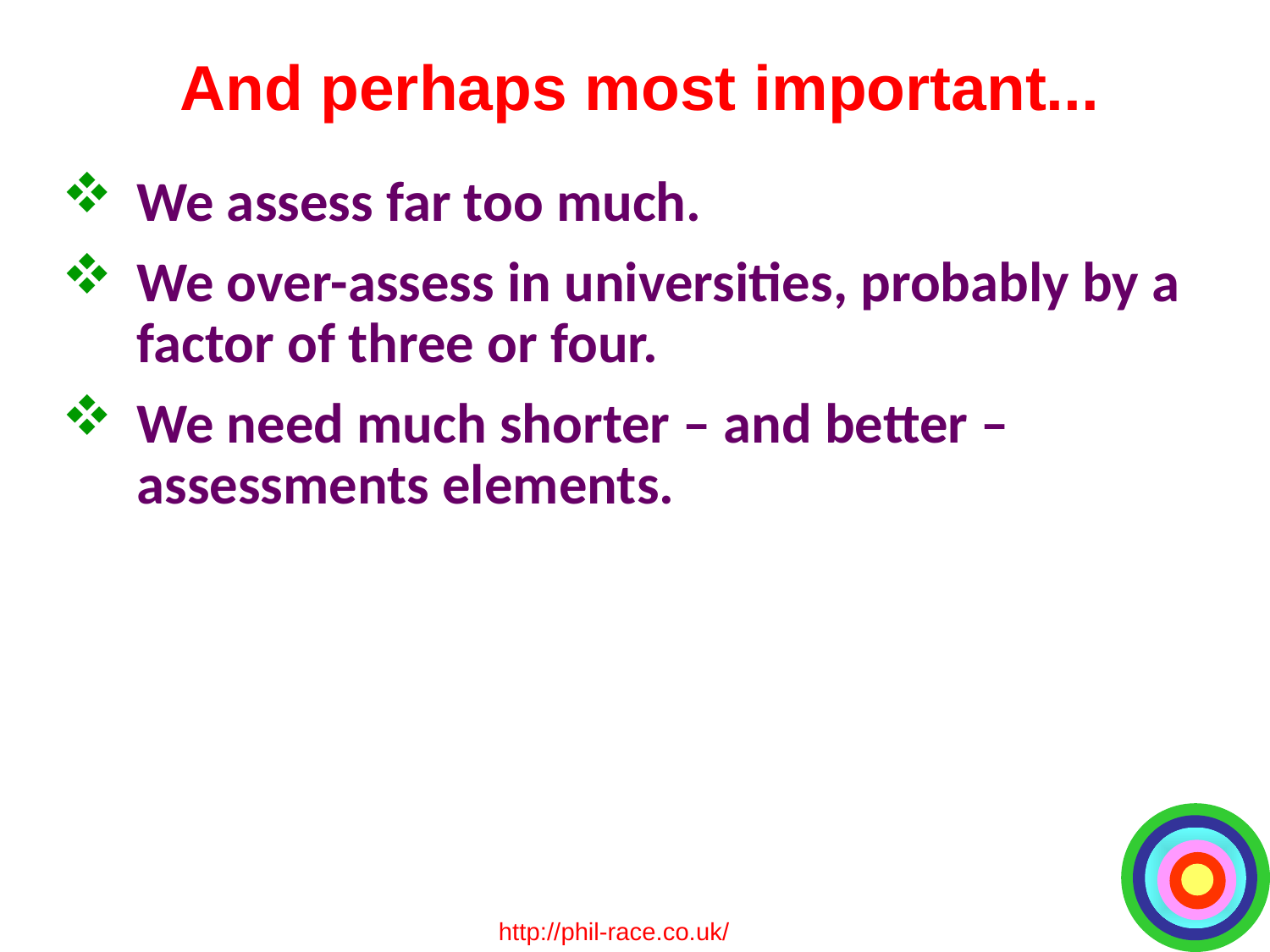

# And perhaps most important...
We assess far too much.
We over-assess in universities, probably by a factor of three or four.
We need much shorter – and better – assessments elements.